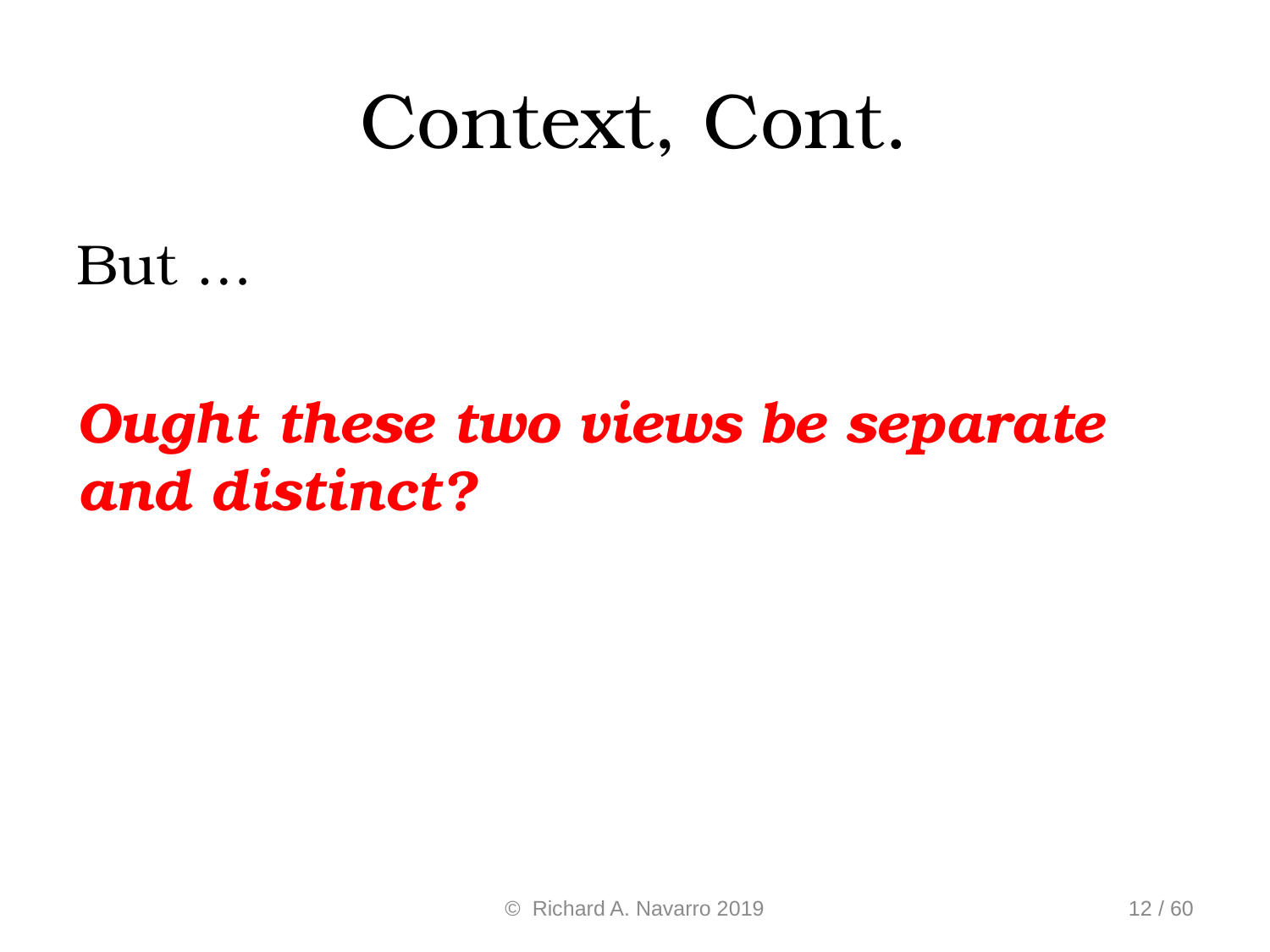

# Context, Cont.
But …

Ought these two views be separate and distinct?

©  Richard A. Navarro 2019
12 / 60